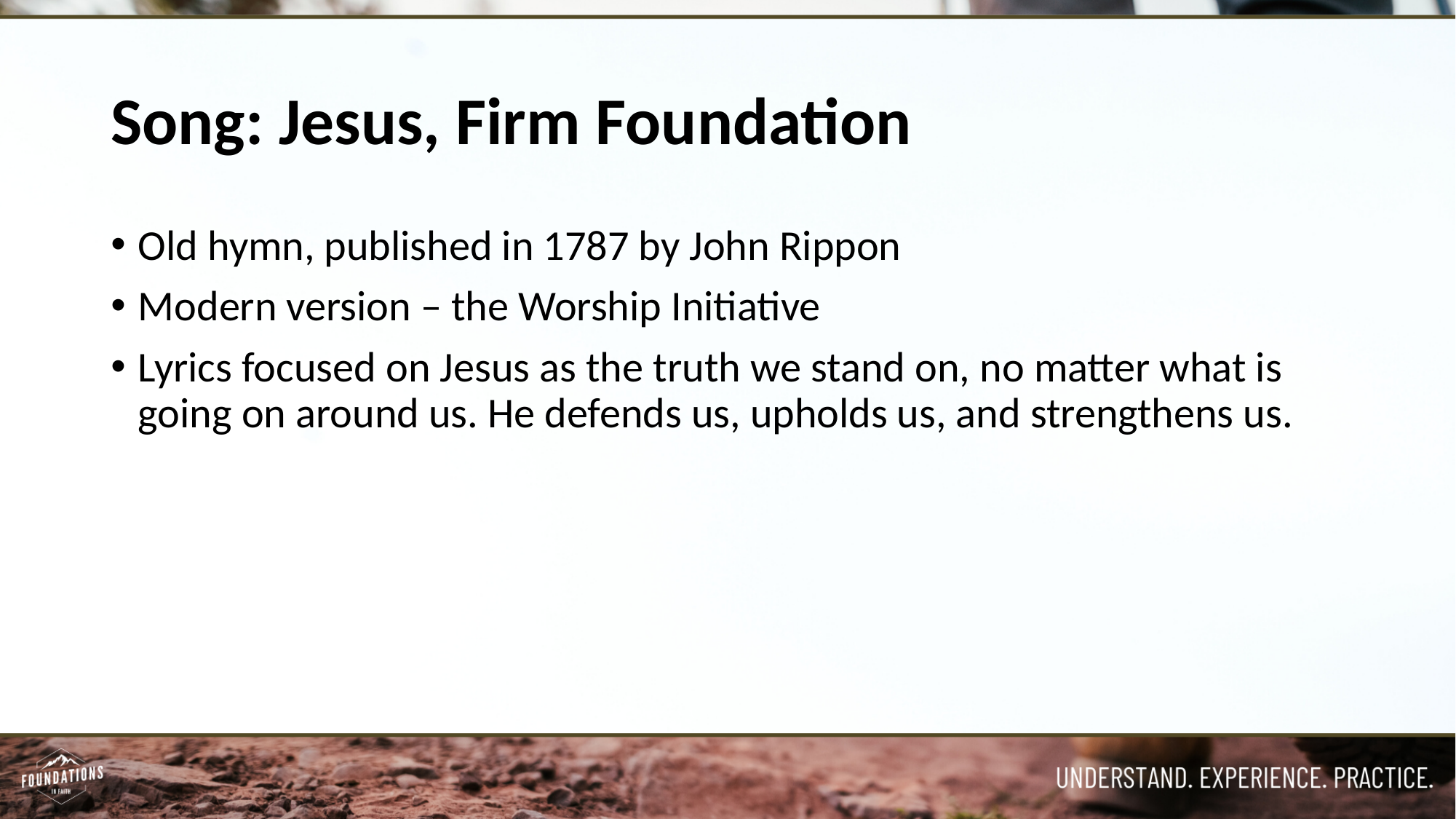

# Song: Jesus, Firm Foundation
Old hymn, published in 1787 by John Rippon
Modern version – the Worship Initiative
Lyrics focused on Jesus as the truth we stand on, no matter what is going on around us. He defends us, upholds us, and strengthens us.